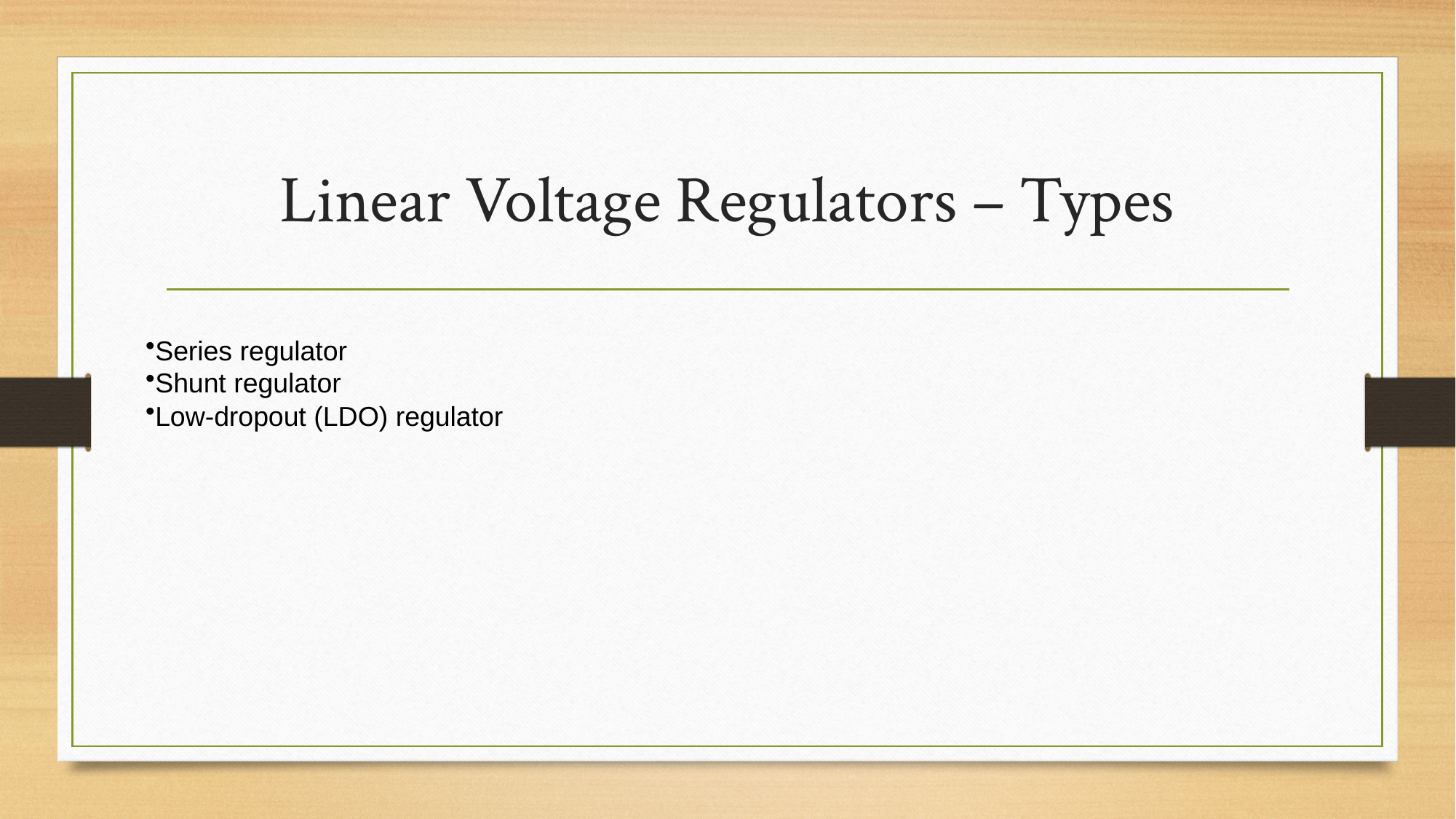

# Linear Voltage Regulators – Types
Series regulator
Shunt regulator
Low-dropout (LDO) regulator